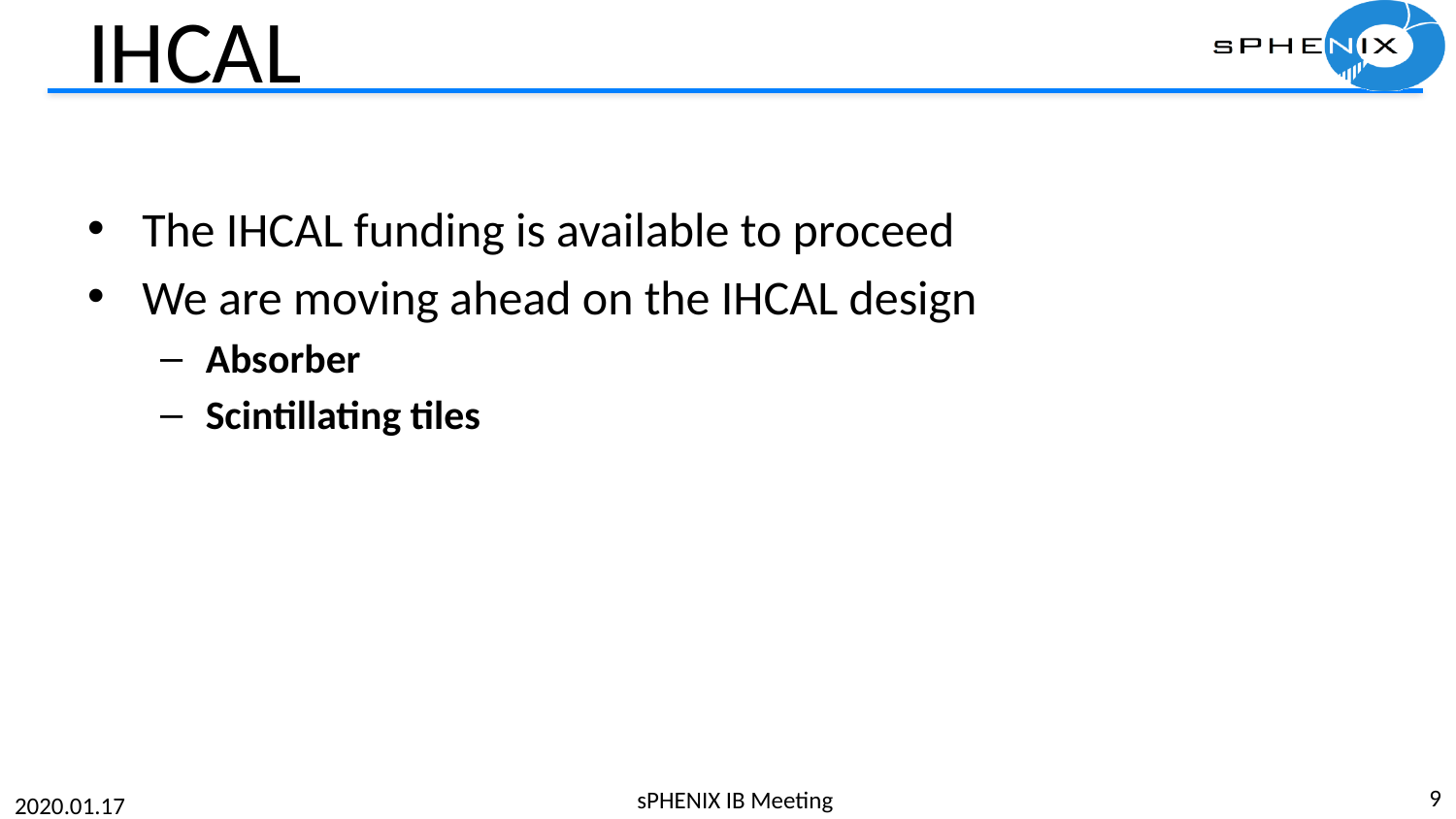

# IHCAL
The IHCAL funding is available to proceed
We are moving ahead on the IHCAL design
Absorber
Scintillating tiles

9
sPHENIX IB Meeting
2020.01.17